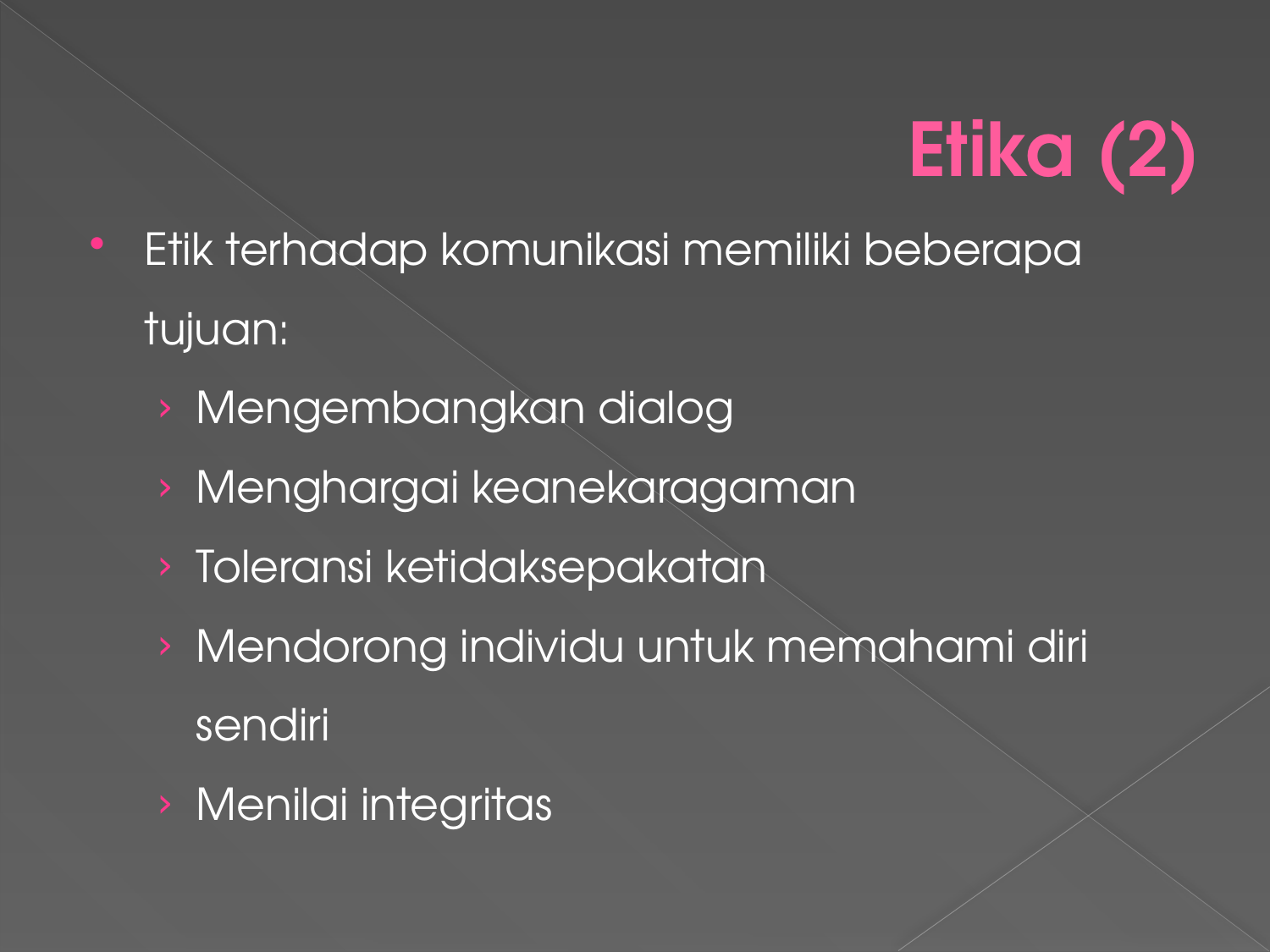

# Etika (2)
Etik terhadap komunikasi memiliki beberapa tujuan:
Mengembangkan dialog
Menghargai keanekaragaman
Toleransi ketidaksepakatan
Mendorong individu untuk memahami diri sendiri
Menilai integritas